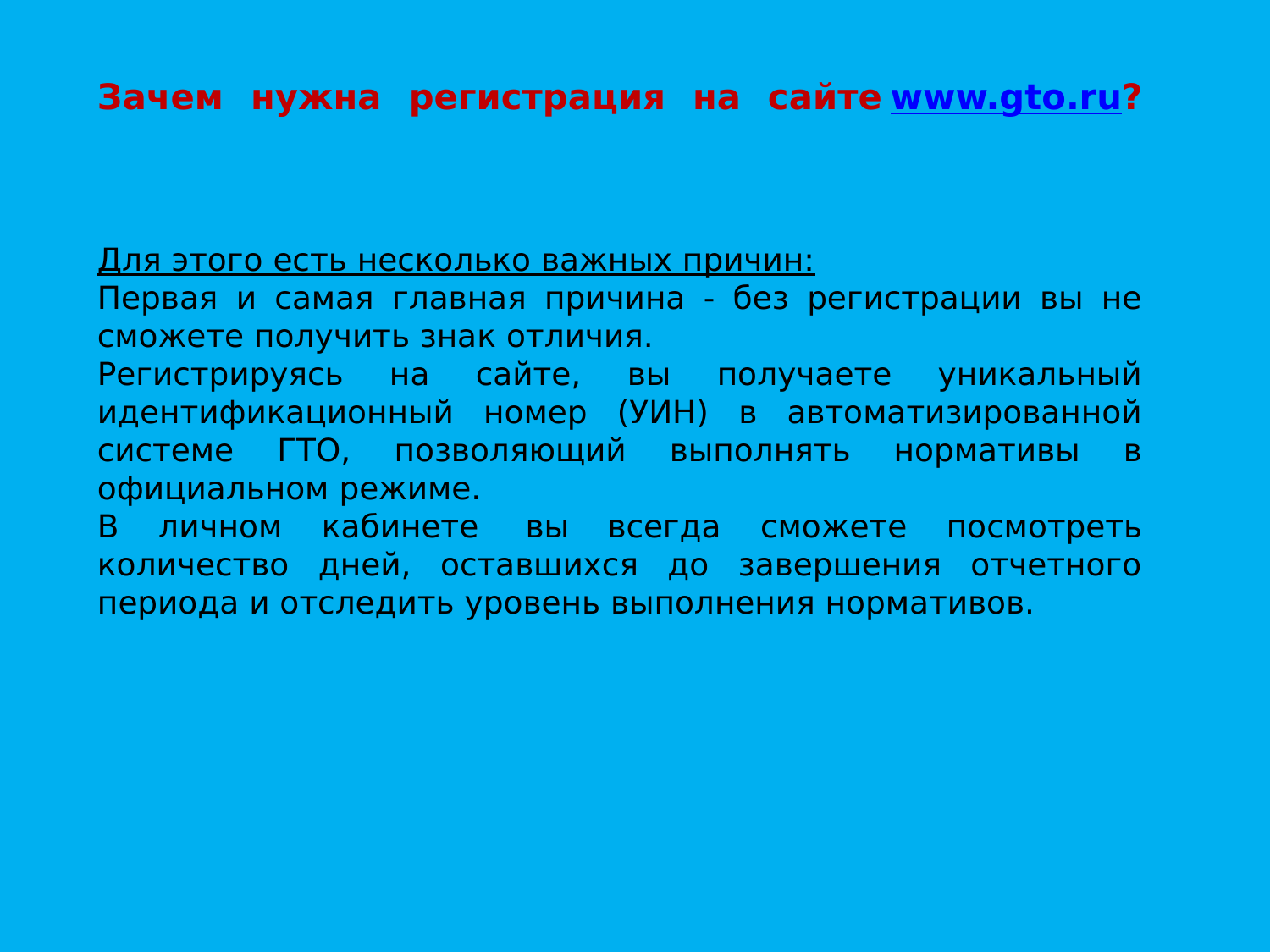

Зачем нужна регистрация на сайте www.gto.ru?

⠀
Для этого есть несколько важных причин:
Первая и самая главная причина - без регистрации вы не сможете получить знак отличия.
Регистрируясь на сайте, вы получаете уникальный идентификационный номер (УИН) в автоматизированной
системе ГТО, позволяющий выполнять нормативы в официальном режиме.
В личном кабинете  вы всегда сможете посмотреть количество дней, оставшихся до завершения отчетного периода и отследить уровень выполнения нормативов.